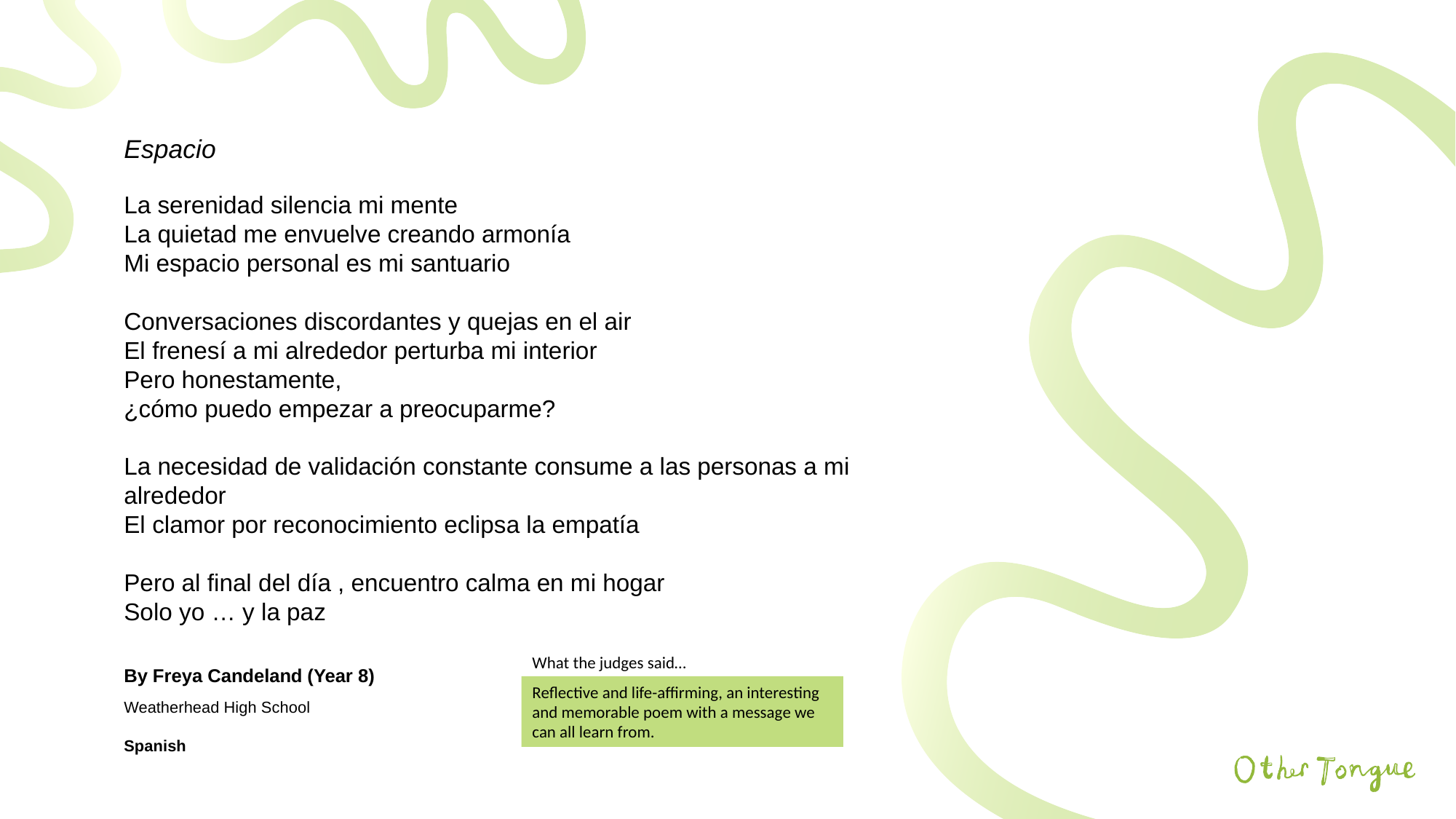

Espacio
La serenidad silencia mi mente
La quietad me envuelve creando armonía
Mi espacio personal es mi santuario

Conversaciones discordantes y quejas en el air
El frenesí a mi alrededor perturba mi interior
Pero honestamente,
¿cómo puedo empezar a preocuparme?

La necesidad de validación constante consume a las personas a mi alrededor
El clamor por reconocimiento eclipsa la empatía

Pero al final del día , encuentro calma en mi hogar
Solo yo … y la paz
What the judges said…
By Freya Candeland (Year 8)
Reflective and life-affirming, an interesting and memorable poem with a message we can all learn from.
Weatherhead High School

Spanish